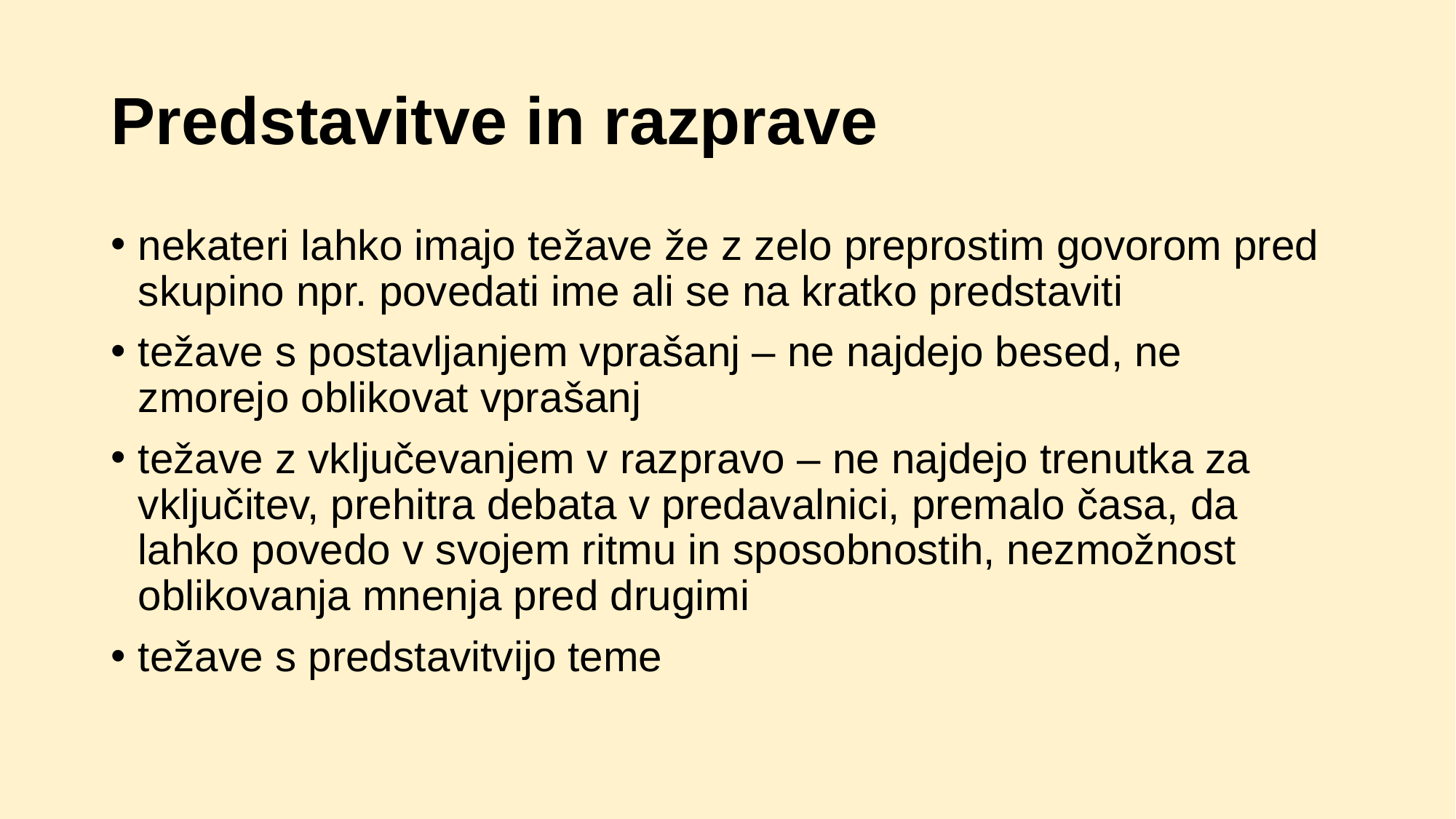

# Predstavitve in razprave
nekateri lahko imajo težave že z zelo preprostim govorom pred skupino npr. povedati ime ali se na kratko predstaviti
težave s postavljanjem vprašanj – ne najdejo besed, ne zmorejo oblikovat vprašanj
težave z vključevanjem v razpravo – ne najdejo trenutka za vključitev, prehitra debata v predavalnici, premalo časa, da lahko povedo v svojem ritmu in sposobnostih, nezmožnost oblikovanja mnenja pred drugimi
težave s predstavitvijo teme